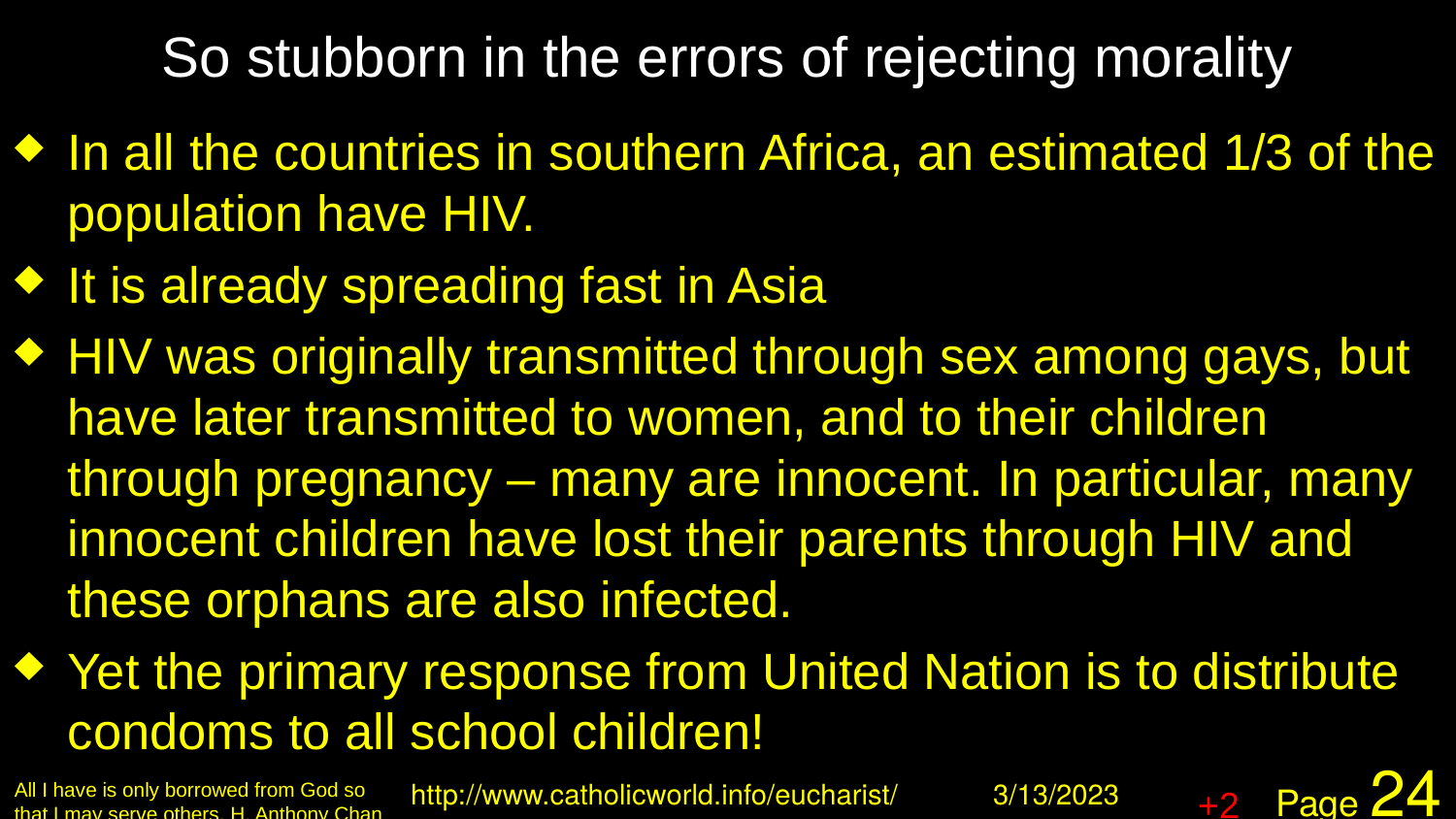

# So stubborn in the errors of rejecting morality
In all the countries in southern Africa, an estimated 1/3 of the population have HIV.
It is already spreading fast in Asia
HIV was originally transmitted through sex among gays, but have later transmitted to women, and to their children through pregnancy – many are innocent. In particular, many innocent children have lost their parents through HIV and these orphans are also infected.
Yet the primary response from United Nation is to distribute condoms to all school children!
+2